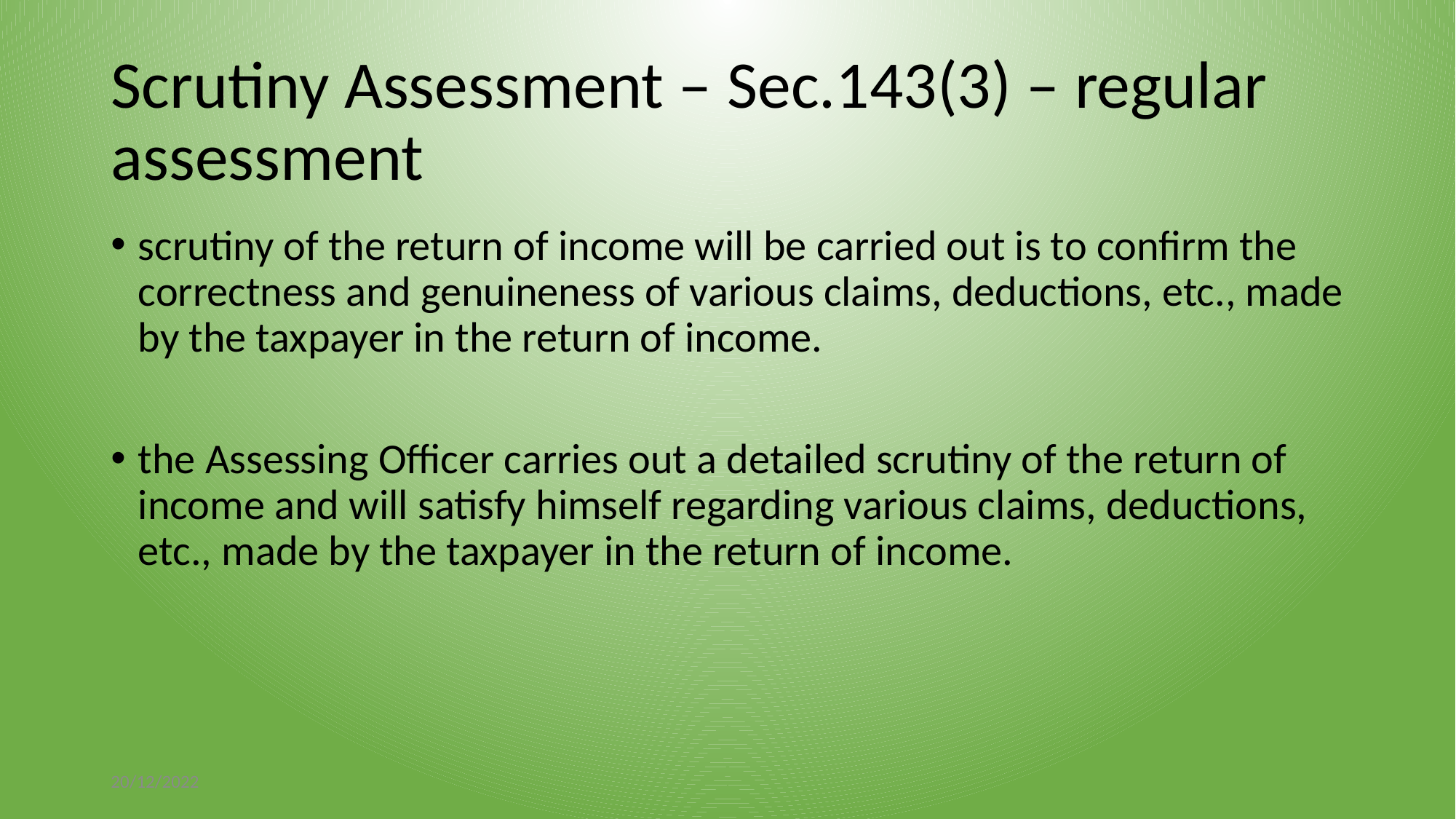

# Scrutiny Assessment – Sec.143(3) – regular assessment
scrutiny of the return of income will be carried out is to confirm the correctness and genuineness of various claims, deductions, etc., made by the taxpayer in the return of income.

the Assessing Officer carries out a detailed scrutiny of the return of income and will satisfy himself regarding various claims, deductions, etc., made by the taxpayer in the return of income.
20/12/2022